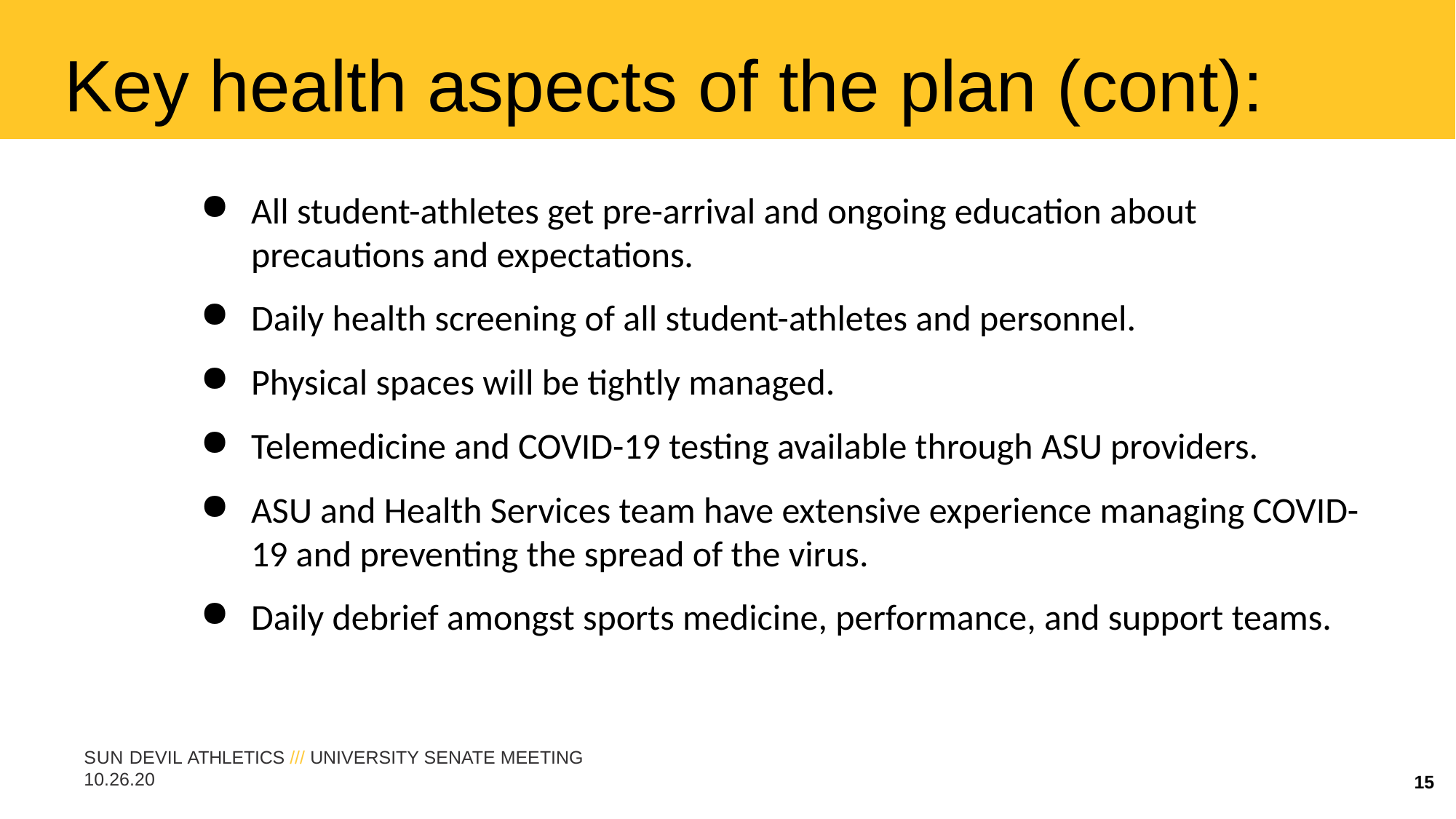

Key health aspects of the plan (cont):
All student-athletes get pre-arrival and ongoing education about precautions and expectations.
Daily health screening of all student-athletes and personnel.
Physical spaces will be tightly managed.
Telemedicine and COVID-19 testing available through ASU providers.
ASU and Health Services team have extensive experience managing COVID-19 and preventing the spread of the virus.
Daily debrief amongst sports medicine, performance, and support teams.
SUN DEVIL ATHLETICS /// UNIVERSITY SENATE MEETING 10.26.20
15